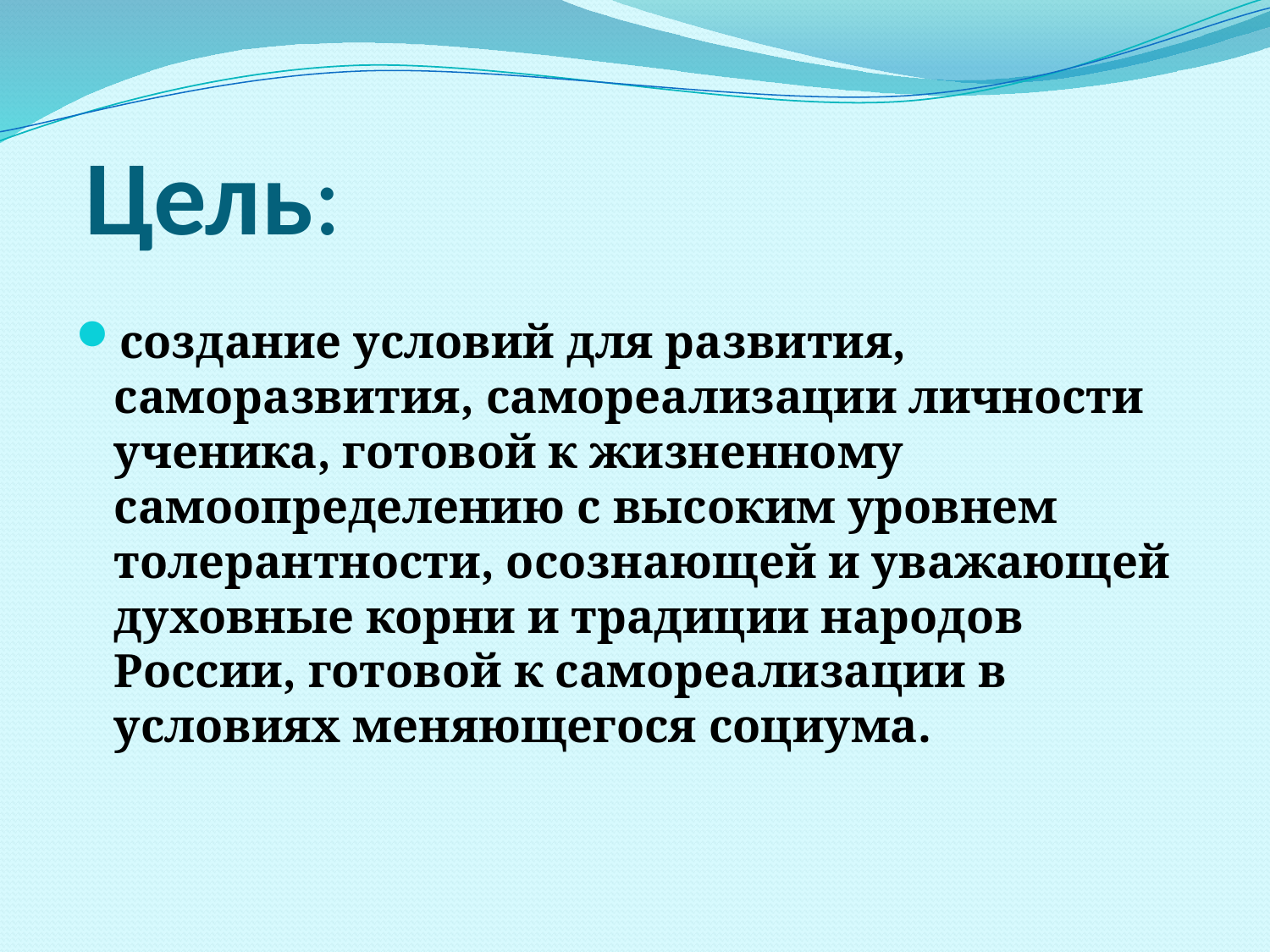

# Цель:
создание условий для развития, саморазвития, самореализации личности ученика, готовой к жизненному самоопределению с высоким уровнем толерантности, осознающей и уважающей духовные корни и традиции народов России, готовой к самореализации в условиях меняющегося социума.